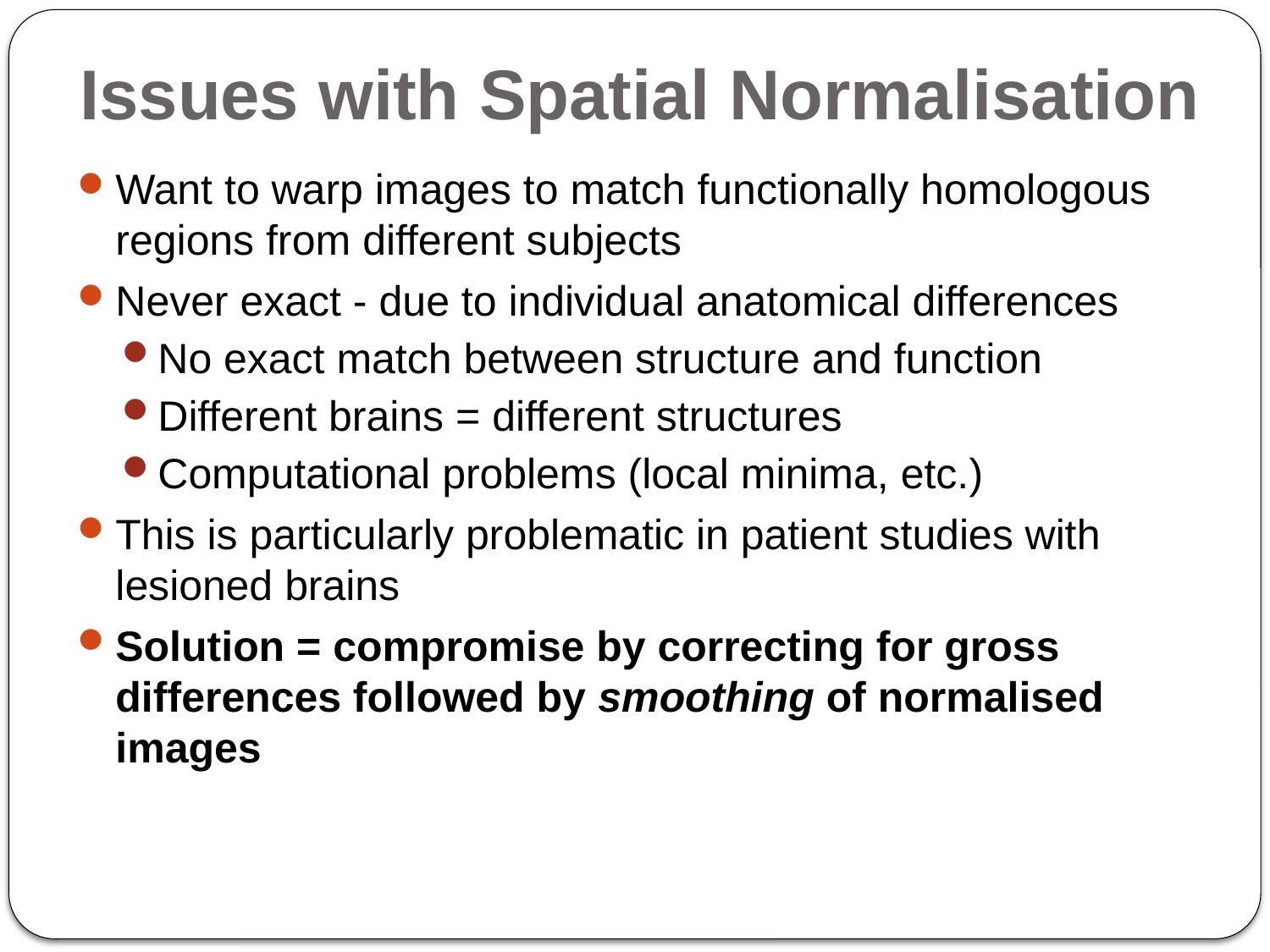

# Issues with Spatial Normalisation
Want to warp images to match functionally homologous regions from different subjects
Never exact - due to individual anatomical differences
No exact match between structure and function
Different brains = different structures
Computational problems (local minima, etc.)
This is particularly problematic in patient studies with lesioned brains
Solution = compromise by correcting for gross differences followed by smoothing of normalised images